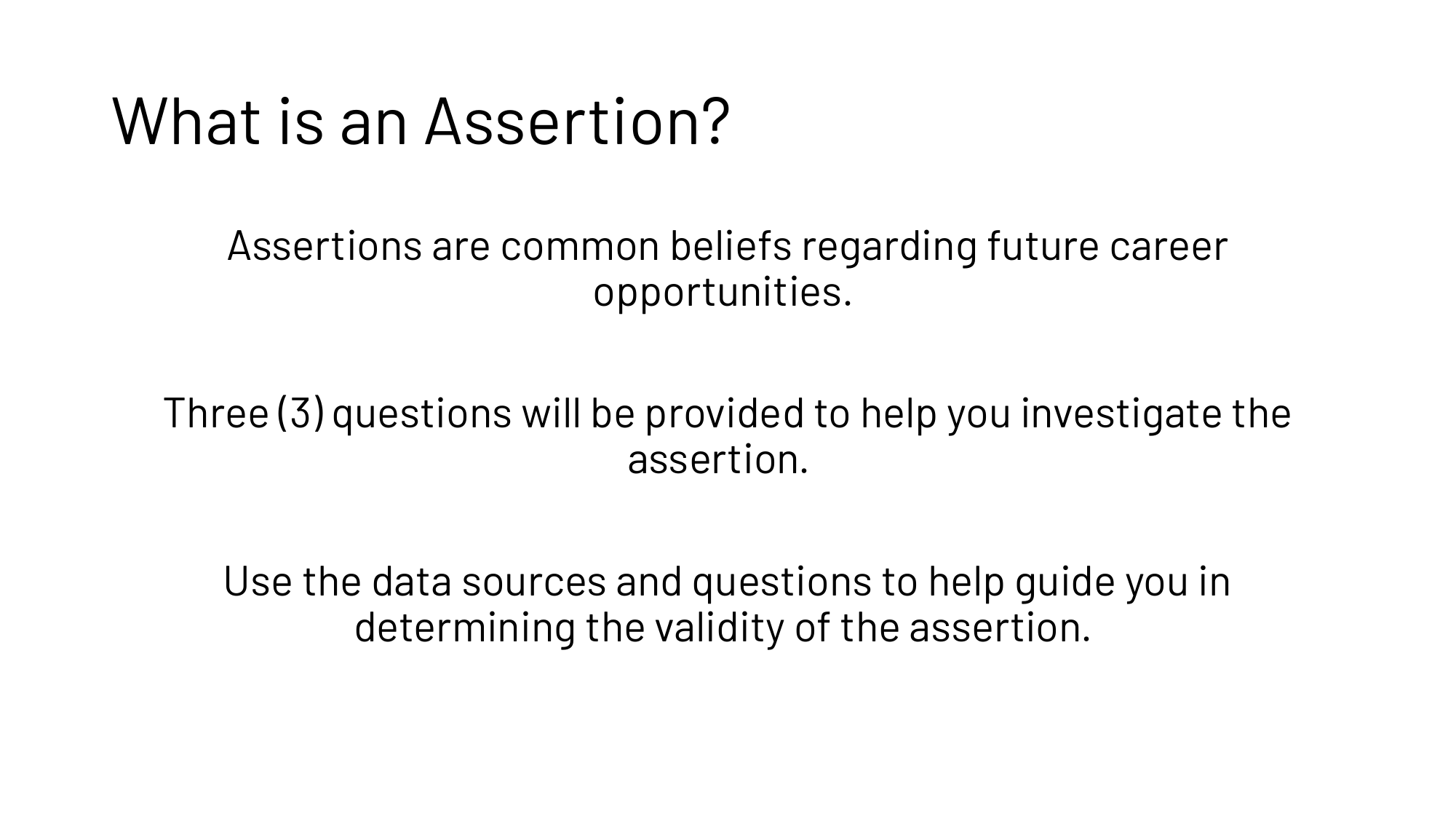

# What is an Assertion?
Assertions are common beliefs regarding future career opportunities.

Three (3) questions will be provided to help you investigate the assertion.

Use the data sources and questions to help guide you in determining the validity of the assertion.